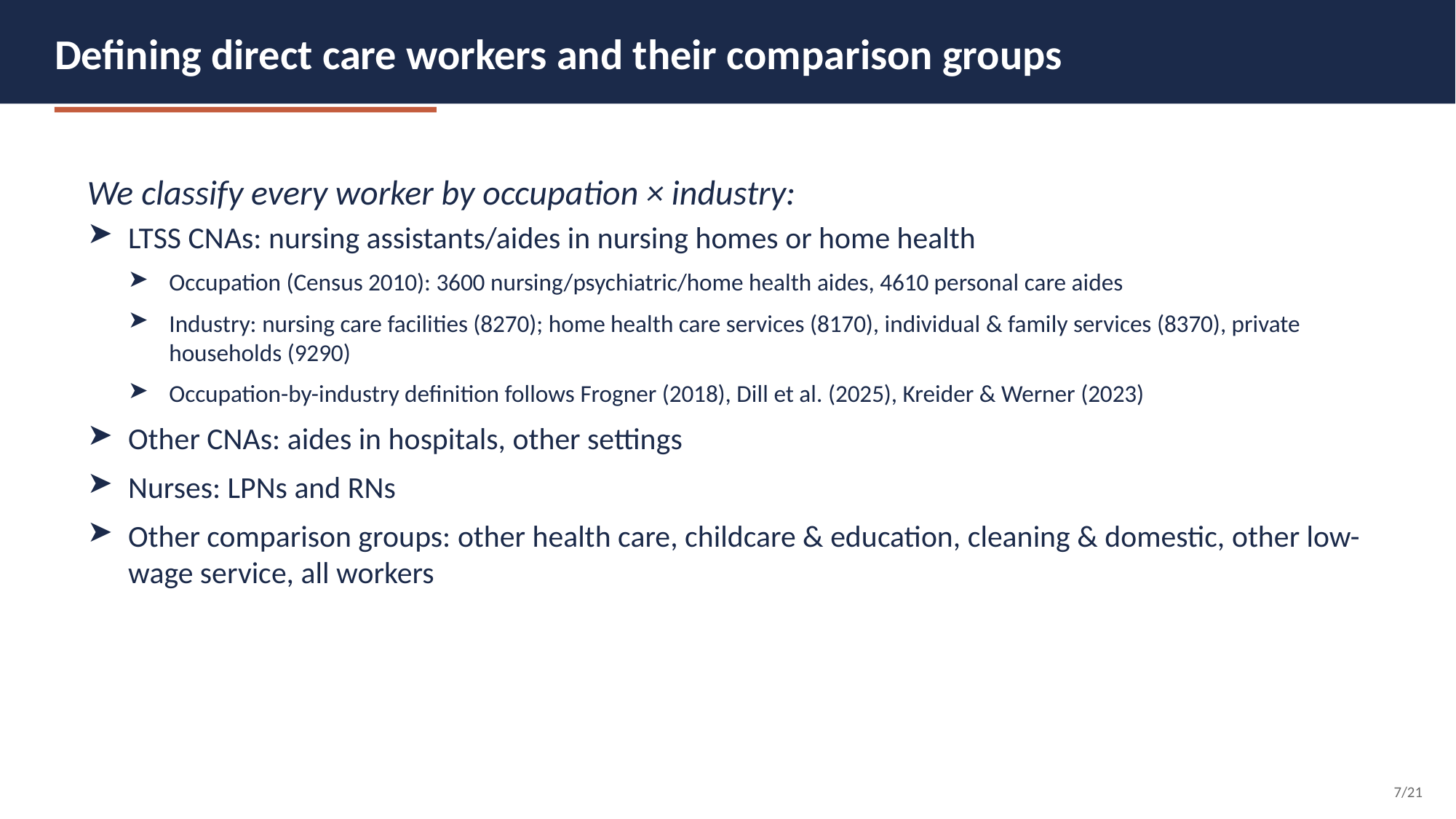

Defining direct care workers and their comparison groups

We classify every worker by occupation × industry:
LTSS CNAs: nursing assistants/aides in nursing homes or home health
Occupation (Census 2010): 3600 nursing/psychiatric/home health aides, 4610 personal care aides
Industry: nursing care facilities (8270); home health care services (8170), individual & family services (8370), private households (9290)
Occupation-by-industry definition follows Frogner (2018), Dill et al. (2025), Kreider & Werner (2023)
Other CNAs: aides in hospitals, other settings
Nurses: LPNs and RNs
Other comparison groups: other health care, childcare & education, cleaning & domestic, other low-wage service, all workers
7/21